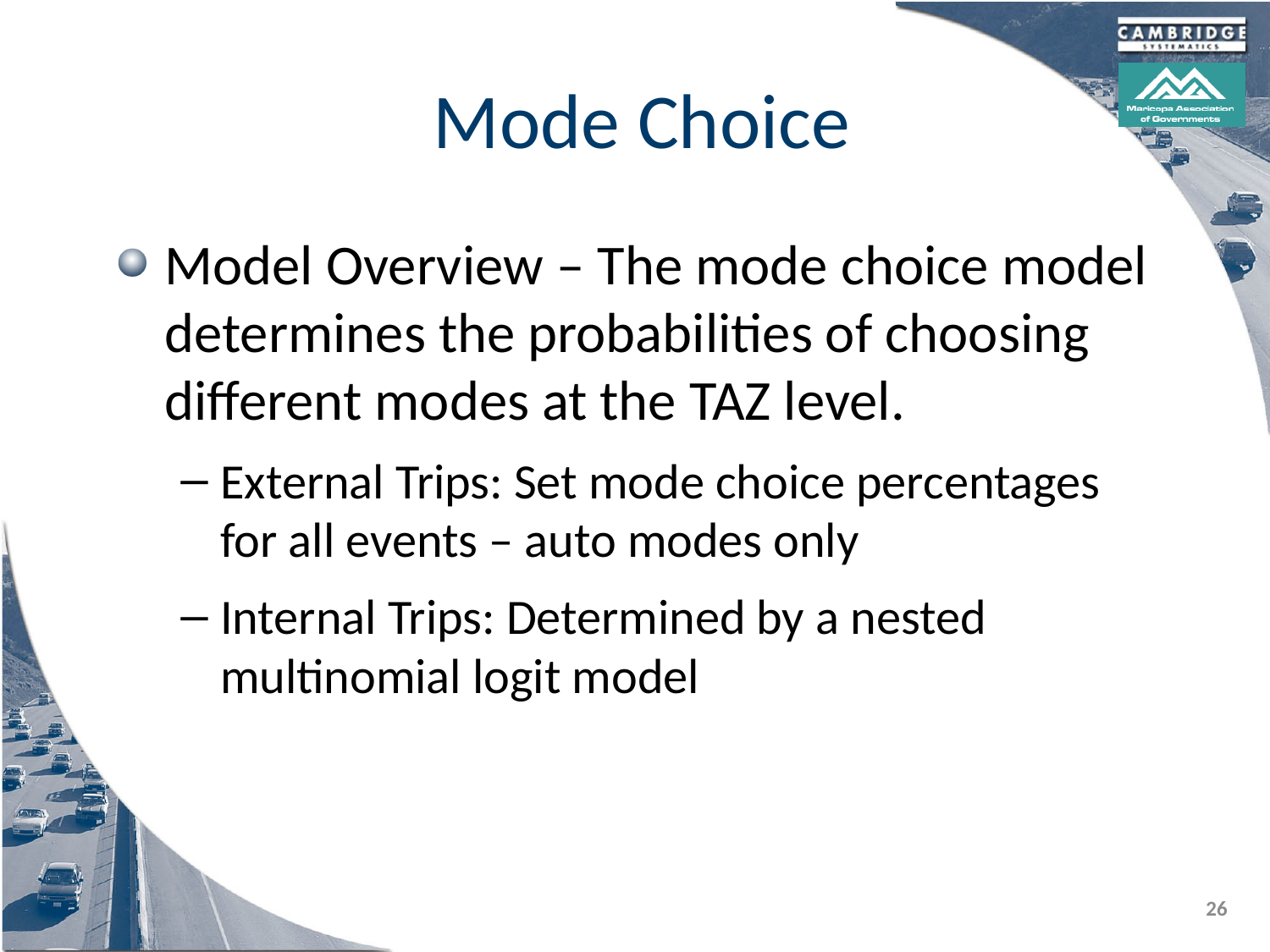

# Mode Choice
Model Overview – The mode choice model determines the probabilities of choosing different modes at the TAZ level.
External Trips: Set mode choice percentages for all events – auto modes only
Internal Trips: Determined by a nested multinomial logit model
26